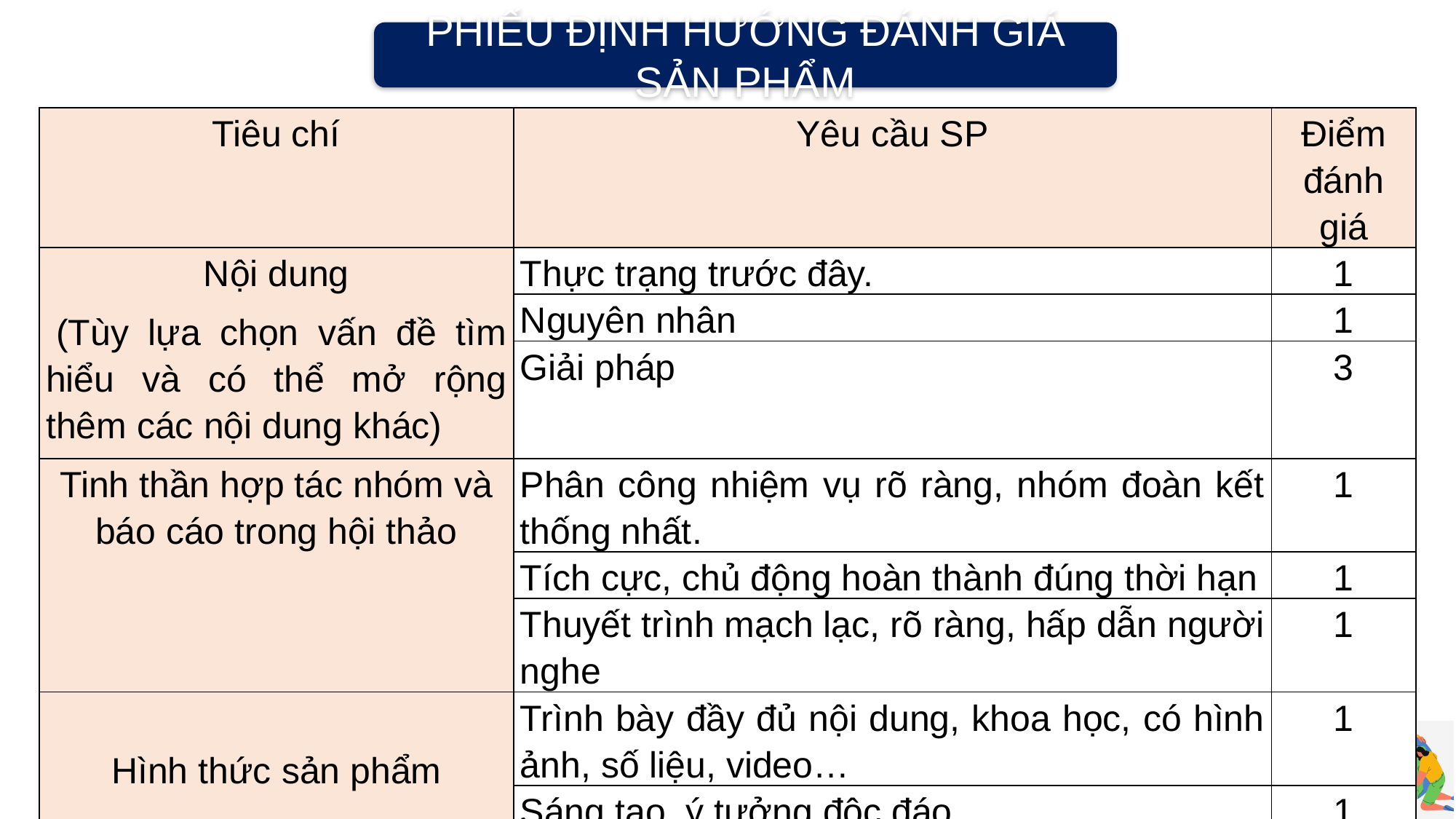

PHIẾU ĐỊNH HƯỚNG ĐÁNH GIÁ SẢN PHẨM
| Tiêu chí | Yêu cầu SP | Điểm đánh giá |
| --- | --- | --- |
| Nội dung  (Tùy lựa chọn vấn đề tìm hiểu và có thể mở rộng thêm các nội dung khác) | Thực trạng trước đây. | 1 |
|  | Nguyên nhân | 1 |
|  | Giải pháp | 3 |
| Tinh thần hợp tác nhóm và báo cáo trong hội thảo | Phân công nhiệm vụ rõ ràng, nhóm đoàn kết thống nhất. | 1 |
|  | Tích cực, chủ động hoàn thành đúng thời hạn | 1 |
|  | Thuyết trình mạch lạc, rõ ràng, hấp dẫn người nghe | 1 |
| Hình thức sản phẩm | Trình bày đầy đủ nội dung, khoa học, có hình ảnh, số liệu, video… | 1 |
|  | Sáng tạo, ý tưởng độc đáo .. | 1 |
| Tổng |  | 10 |